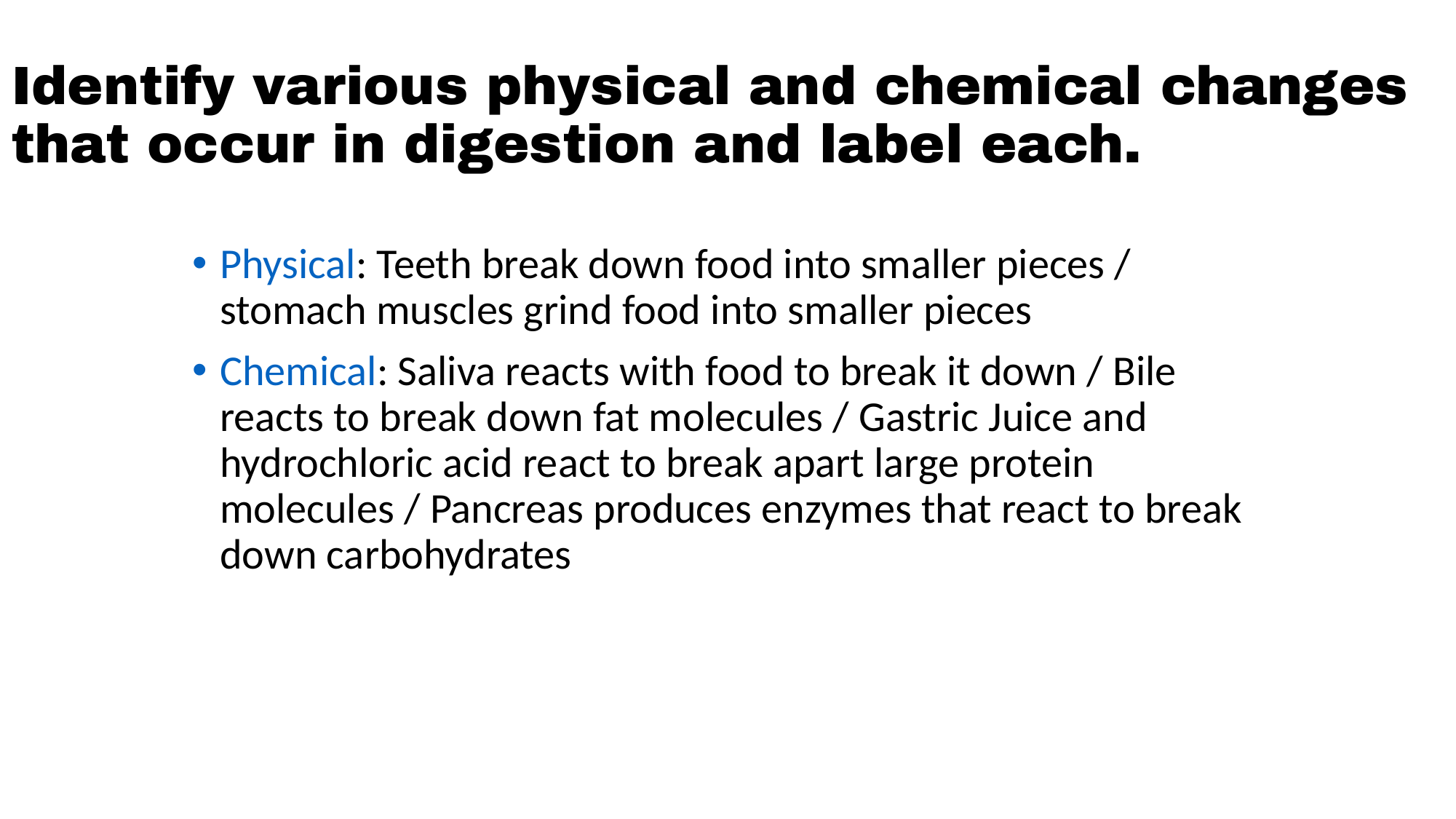

# Identify various physical and chemical changes that occur in digestion and label each.
Physical: Teeth break down food into smaller pieces / stomach muscles grind food into smaller pieces
Chemical: Saliva reacts with food to break it down / Bile reacts to break down fat molecules / Gastric Juice and hydrochloric acid react to break apart large protein molecules / Pancreas produces enzymes that react to break down carbohydrates